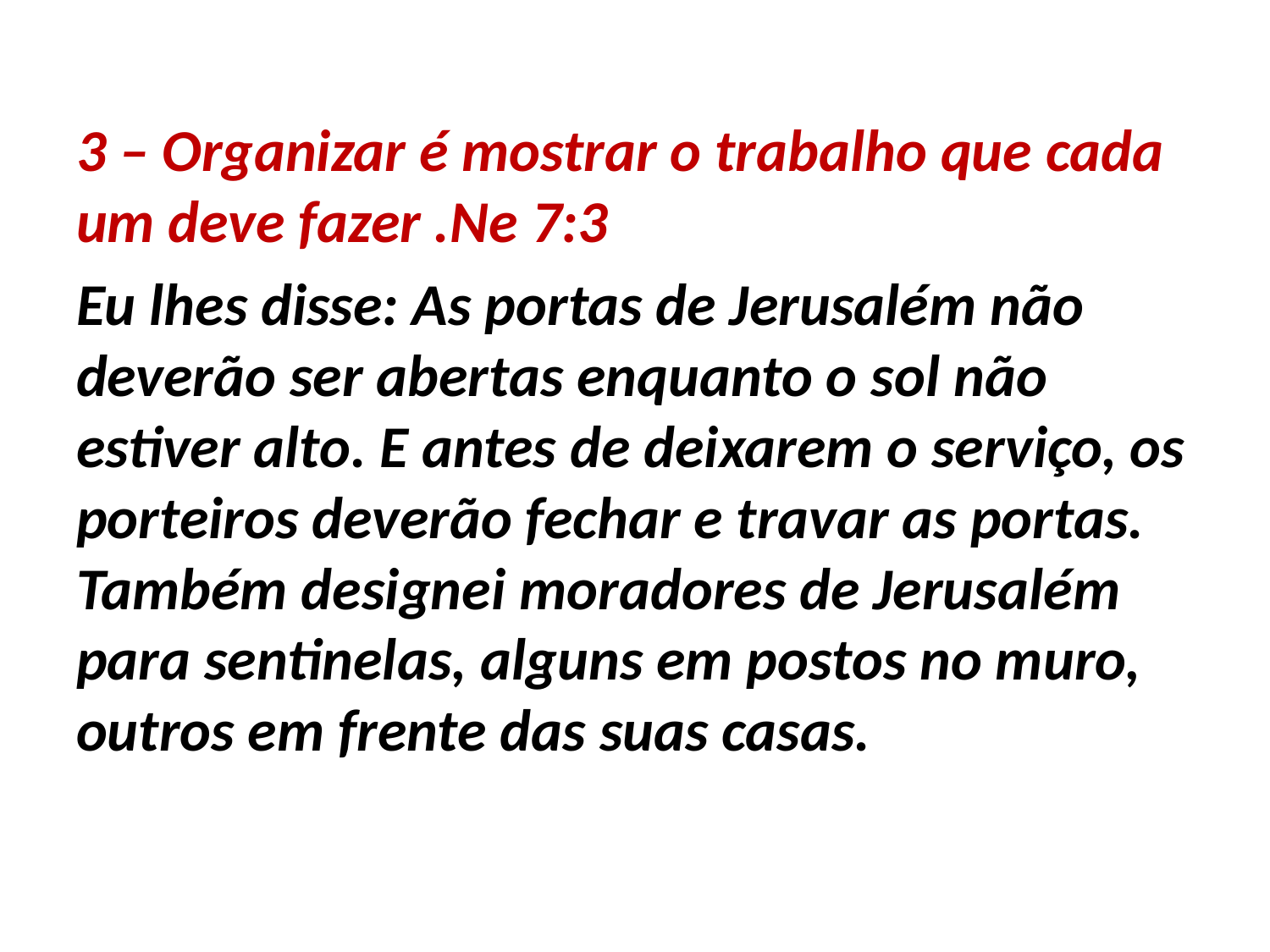

3 – Organizar é mostrar o trabalho que cada um deve fazer .Ne 7:3
Eu lhes disse: As portas de Jerusalém não deverão ser abertas enquanto o sol não estiver alto. E antes de deixarem o serviço, os porteiros deverão fechar e travar as portas. Também designei moradores de Jerusalém para sentinelas, alguns em postos no muro, outros em frente das suas casas.